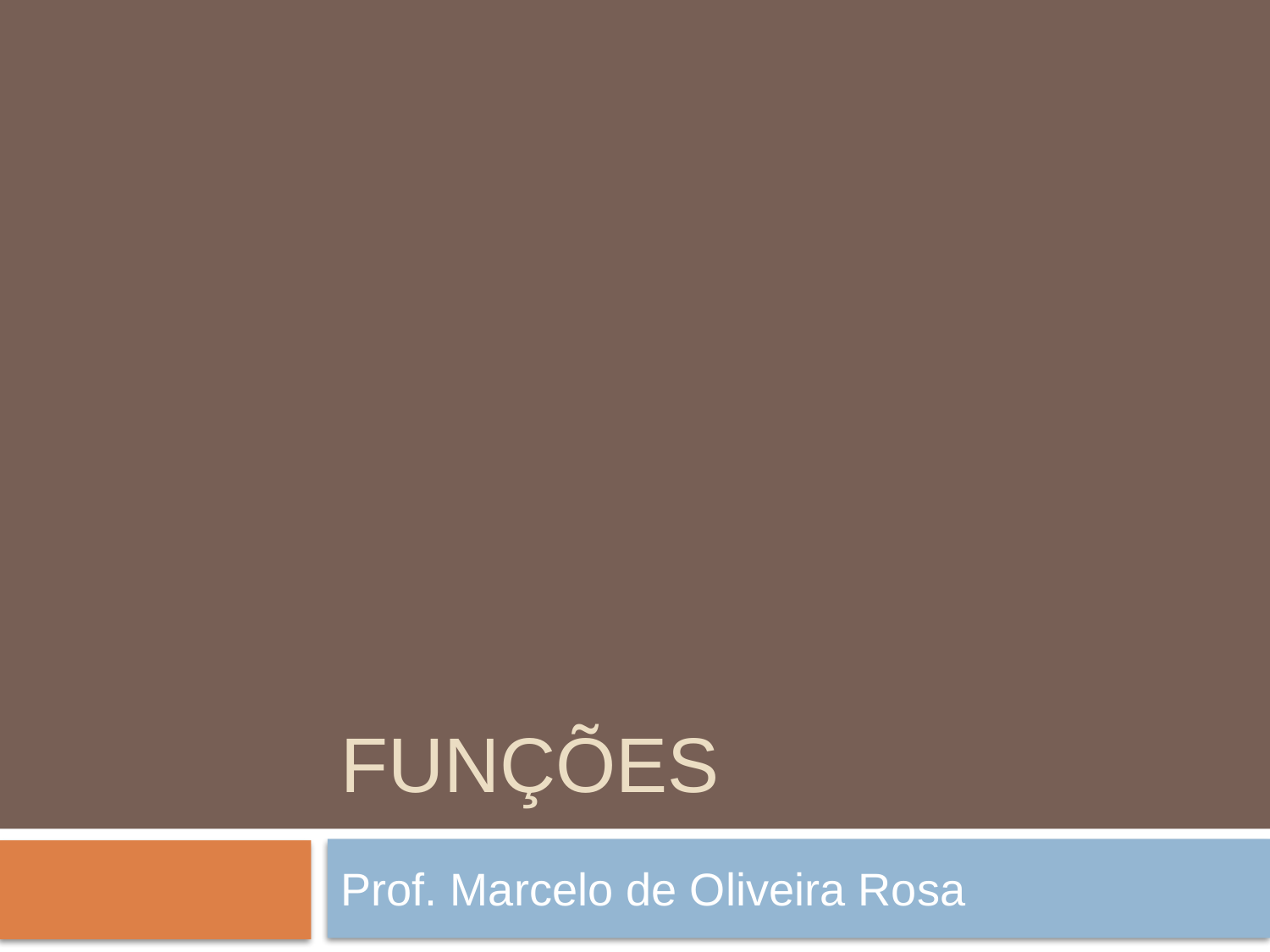

# Funções
Prof. Marcelo de Oliveira Rosa